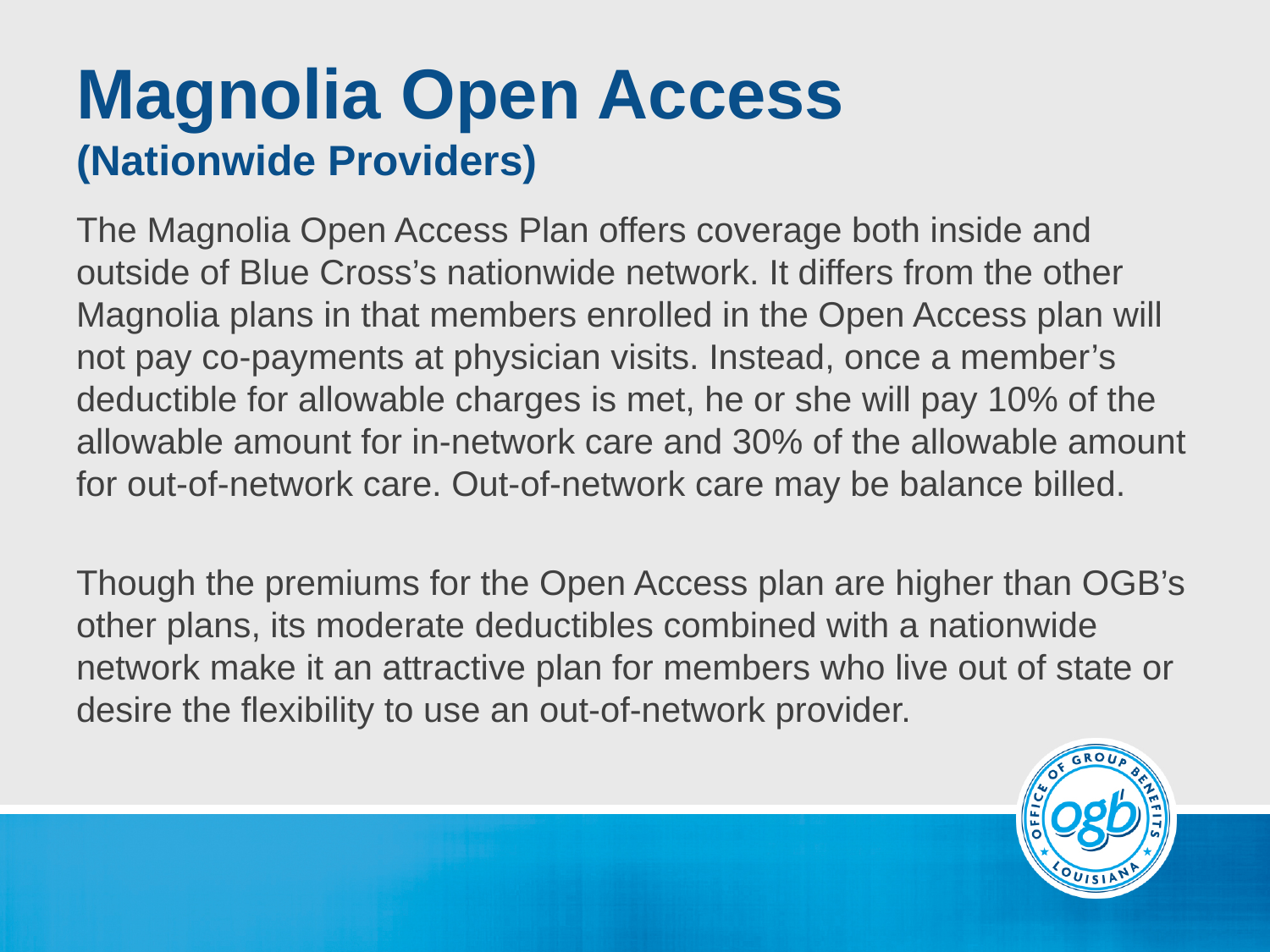

# Magnolia Open Access (Nationwide Providers)
The Magnolia Open Access Plan offers coverage both inside and outside of Blue Cross’s nationwide network. It differs from the other Magnolia plans in that members enrolled in the Open Access plan will not pay co-payments at physician visits. Instead, once a member’s deductible for allowable charges is met, he or she will pay 10% of the allowable amount for in-network care and 30% of the allowable amount for out-of-network care. Out-of-network care may be balance billed.

Though the premiums for the Open Access plan are higher than OGB’s other plans, its moderate deductibles combined with a nationwide network make it an attractive plan for members who live out of state or desire the flexibility to use an out-of-network provider.